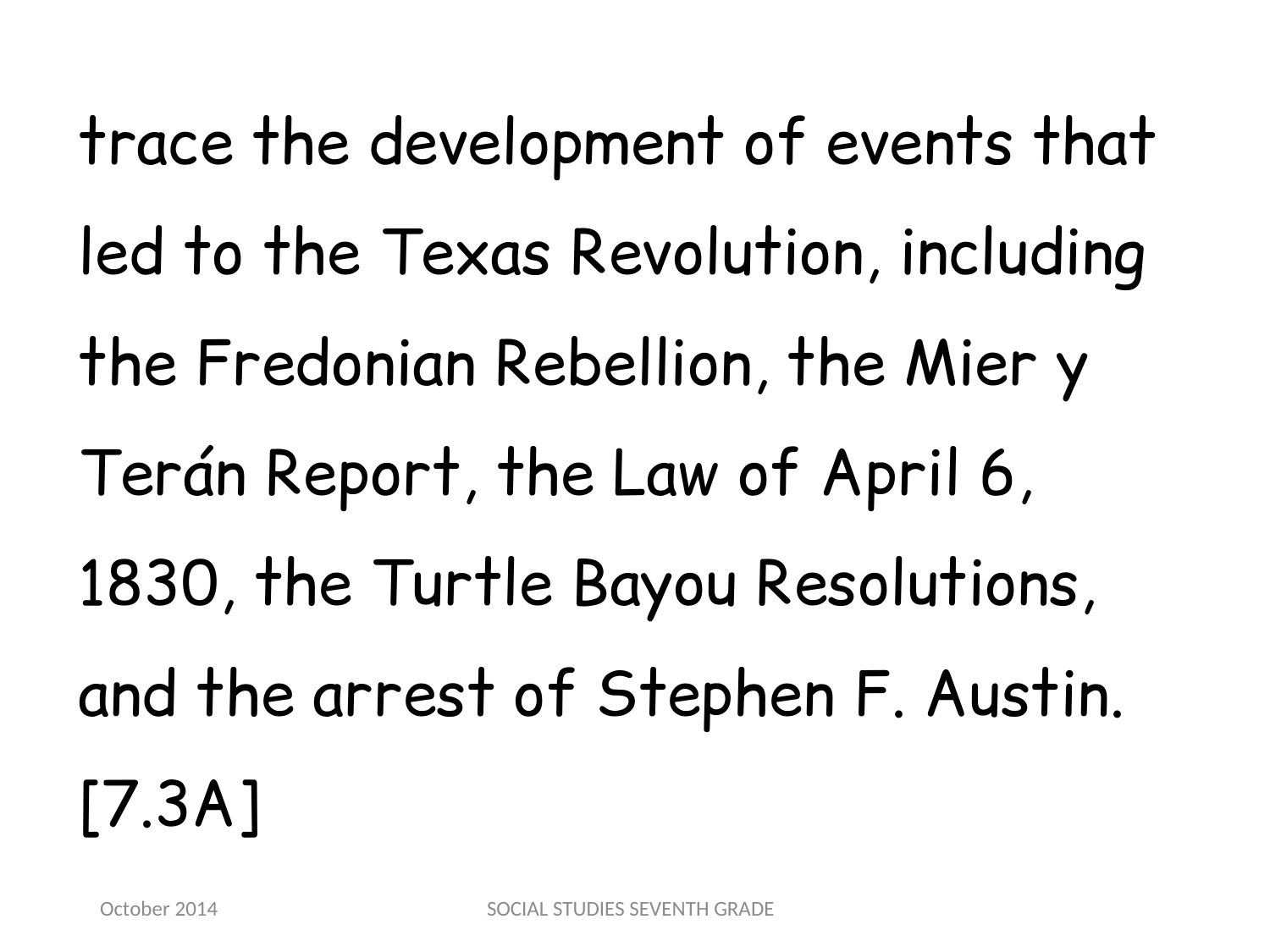

trace the development of events that led to the Texas Revolution, including the Fredonian Rebellion, the Mier y Terán Report, the Law of April 6, 1830, the Turtle Bayou Resolutions, and the arrest of Stephen F. Austin.[7.3A]
October 2014
SOCIAL STUDIES SEVENTH GRADE